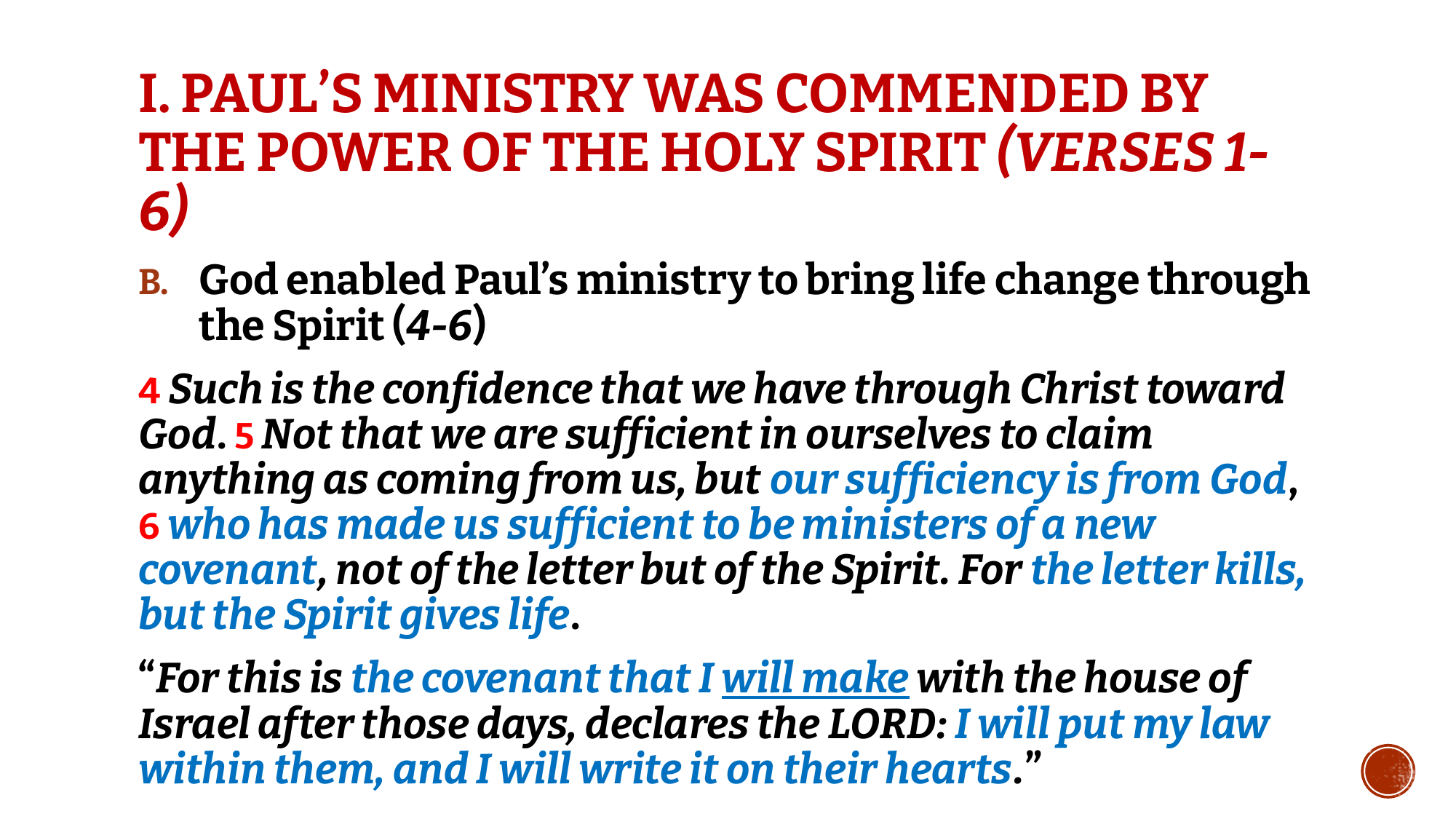

I. Paul’s ministry was commended by the power of the Holy Spirit (verses 1-6)
God enabled Paul’s ministry to bring life change through the Spirit (4-6)
4 Such is the confidence that we have through Christ toward God. 5 Not that we are sufficient in ourselves to claim anything as coming from us, but our sufficiency is from God, 6 who has made us sufficient to be ministers of a new covenant, not of the letter but of the Spirit. For the letter kills, but the Spirit gives life.
“For this is the covenant that I will make with the house of Israel after those days, declares the Lord: I will put my law within them, and I will write it on their hearts.”